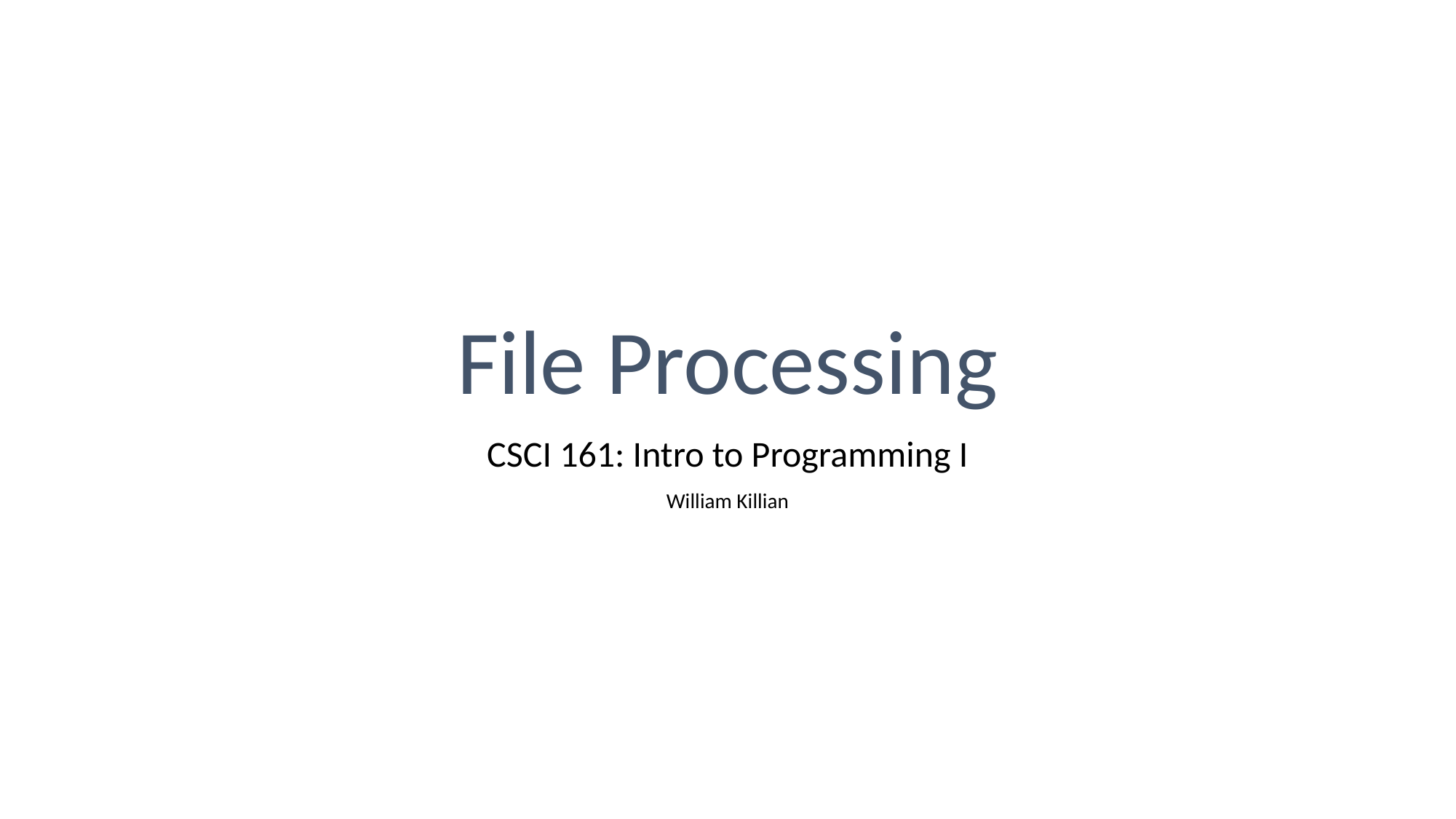

# File Processing
CSCI 161: Intro to Programming I
William Killian